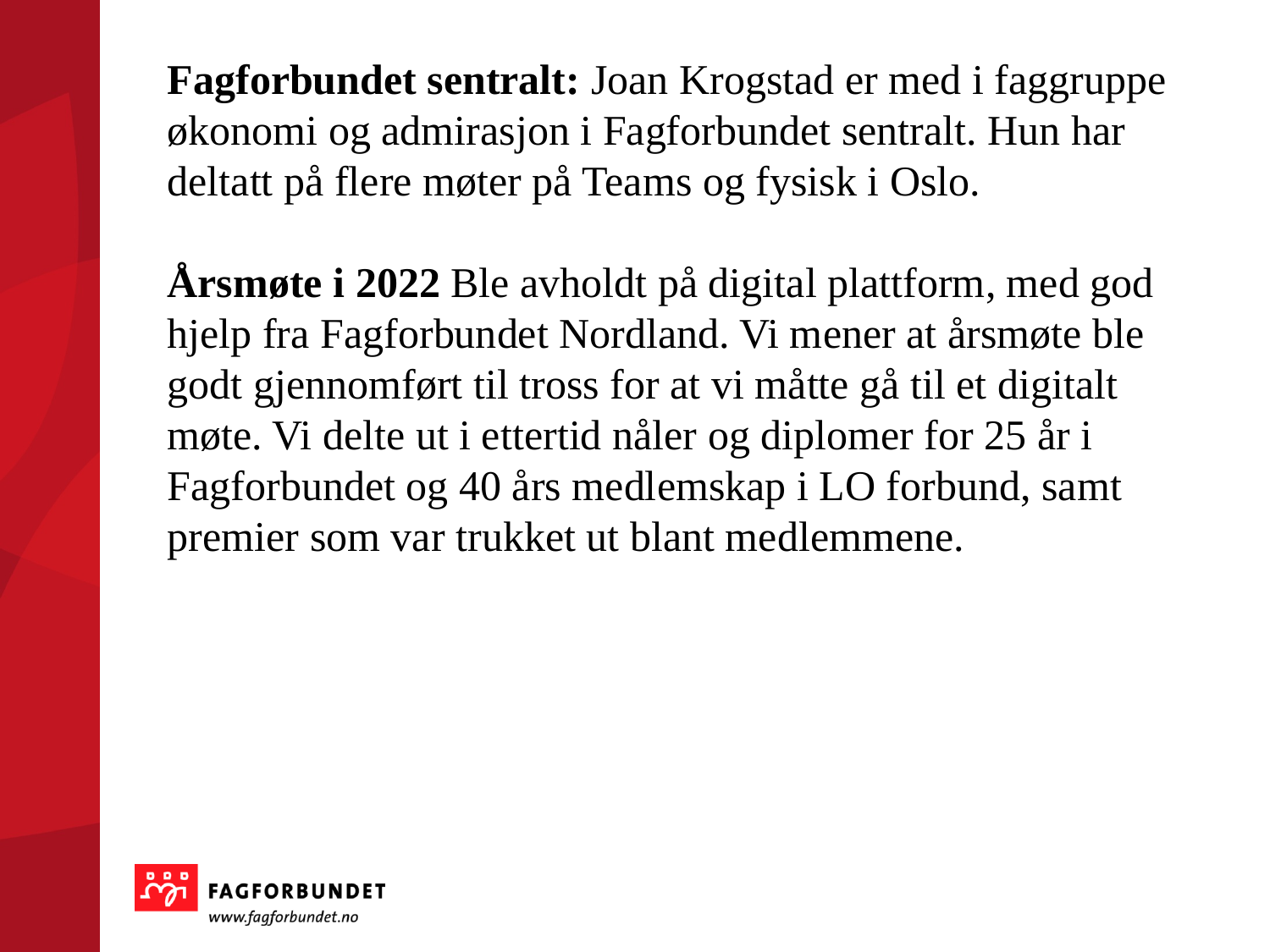

Fagforbundet sentralt: Joan Krogstad er med i faggruppe økonomi og admirasjon i Fagforbundet sentralt. Hun har deltatt på flere møter på Teams og fysisk i Oslo.

Årsmøte i 2022 Ble avholdt på digital plattform, med god hjelp fra Fagforbundet Nordland. Vi mener at årsmøte ble godt gjennomført til tross for at vi måtte gå til et digitalt møte. Vi delte ut i ettertid nåler og diplomer for 25 år i Fagforbundet og 40 års medlemskap i LO forbund, samt premier som var trukket ut blant medlemmene.